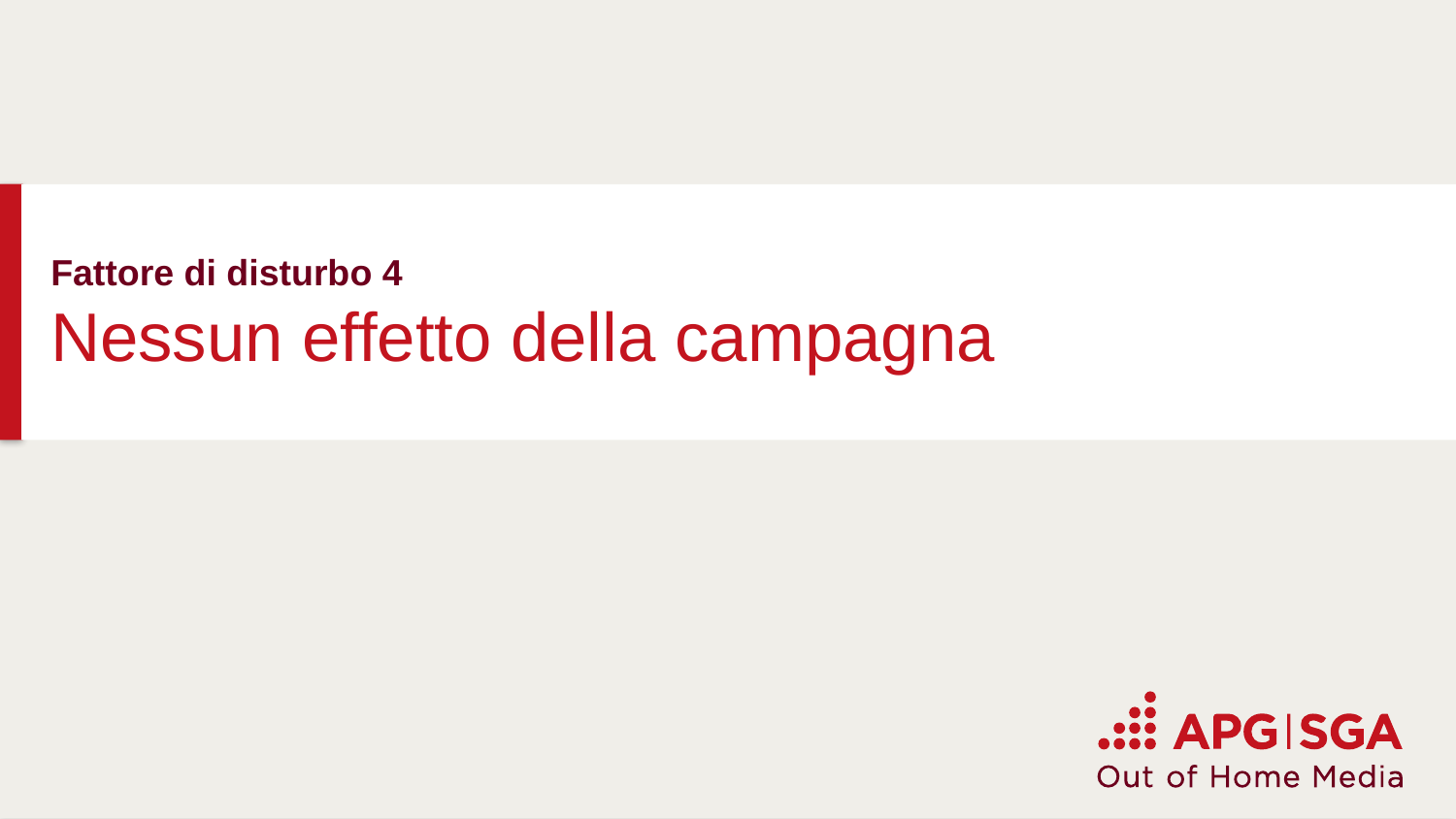

# Fattore di disturbo 4 Nessun effetto della campagna